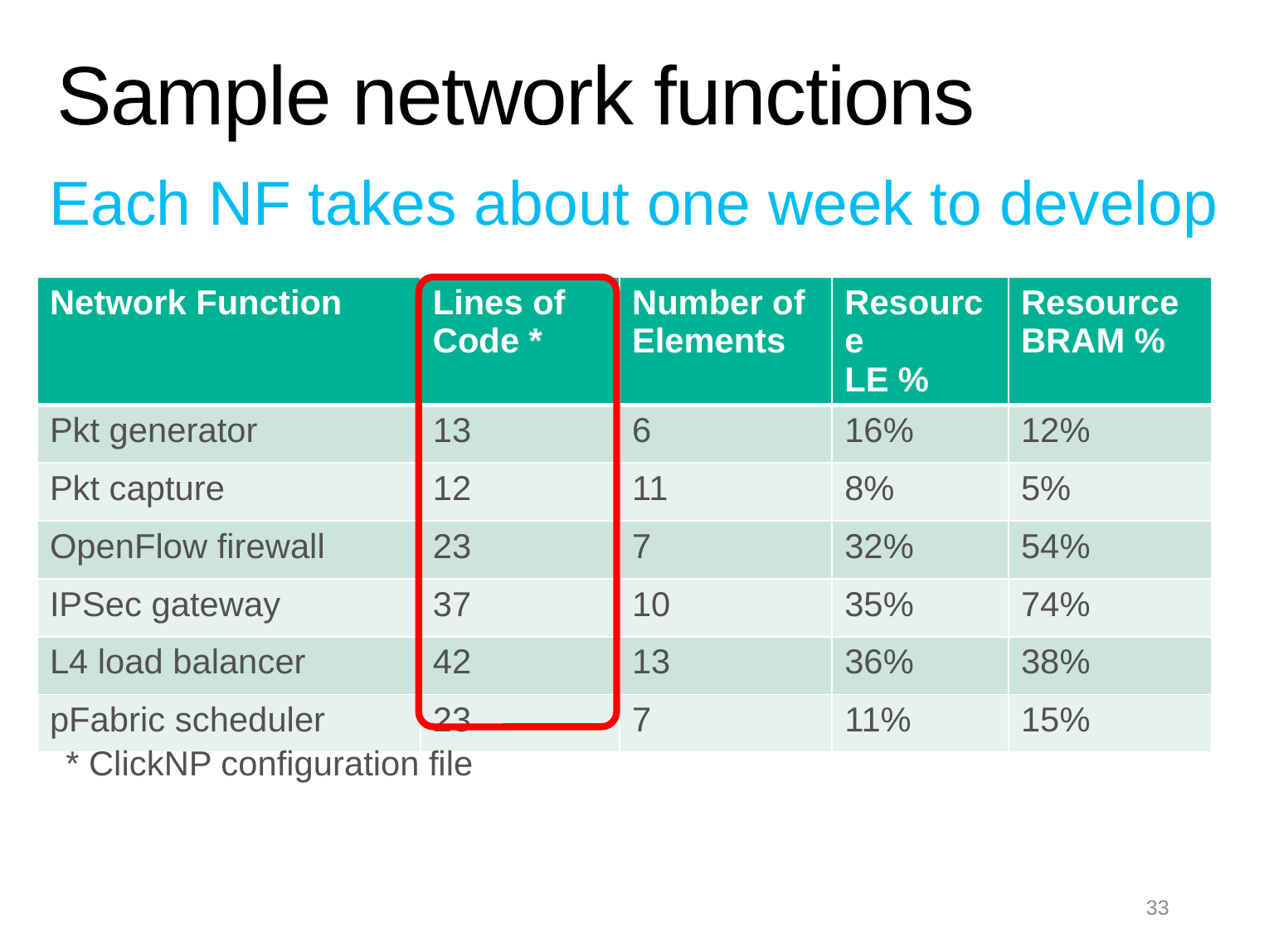

# Sample network functions
Each NF takes about one week to develop
| Network Function | Lines of Code \* | Number of Elements | Resource LE % | Resource BRAM % |
| --- | --- | --- | --- | --- |
| Pkt generator | 13 | 6 | 16% | 12% |
| Pkt capture | 12 | 11 | 8% | 5% |
| OpenFlow firewall | 23 | 7 | 32% | 54% |
| IPSec gateway | 37 | 10 | 35% | 74% |
| L4 load balancer | 42 | 13 | 36% | 38% |
| pFabric scheduler | 23 | 7 | 11% | 15% |

* ClickNP configuration file
33